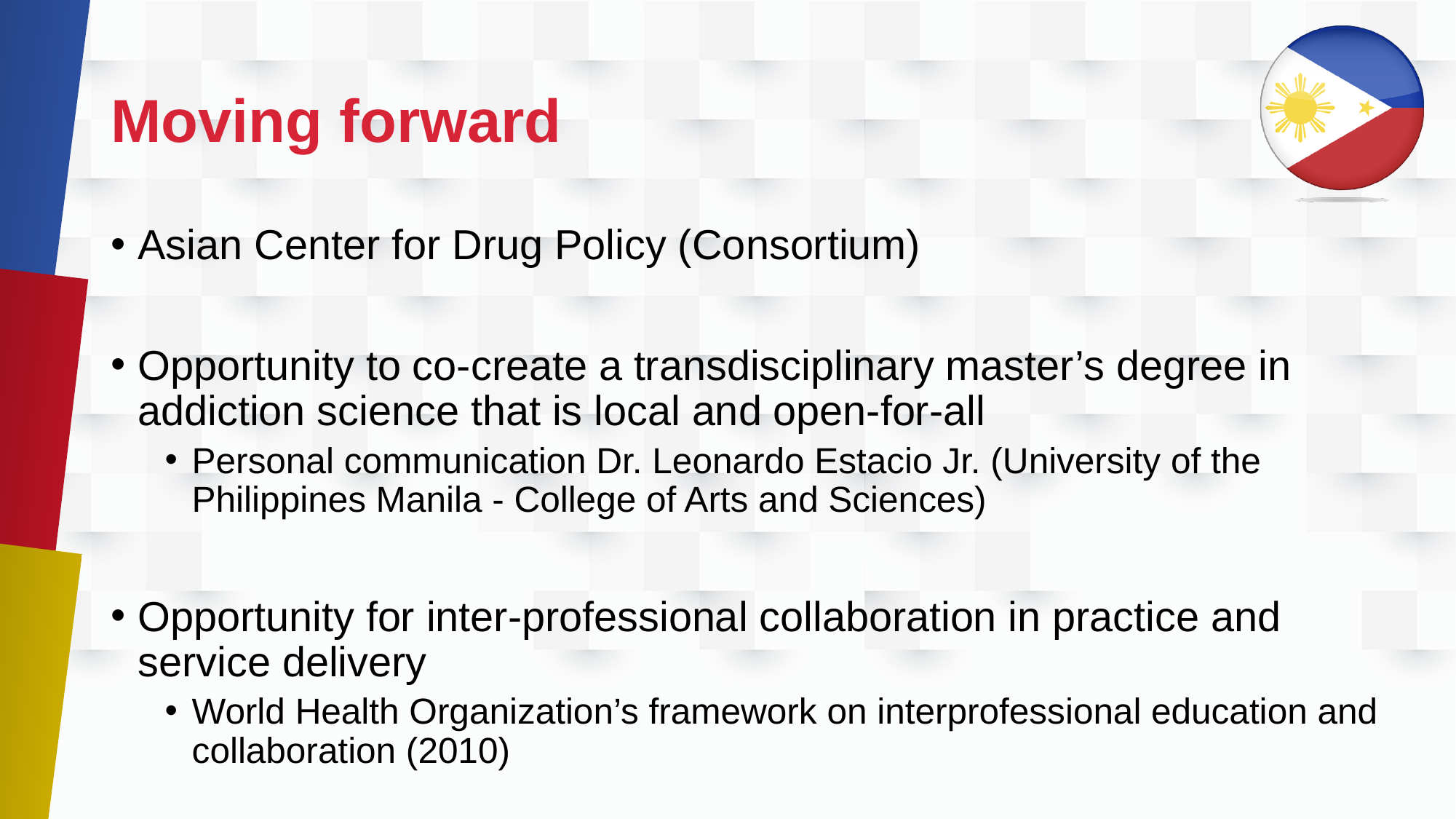

# Moving forward
Asian Center for Drug Policy (Consortium)

Opportunity to co-create a transdisciplinary master’s degree in addiction science that is local and open-for-all
Personal communication Dr. Leonardo Estacio Jr. (University of the Philippines Manila - College of Arts and Sciences)

Opportunity for inter-professional collaboration in practice and service delivery
World Health Organization’s framework on interprofessional education and collaboration (2010)